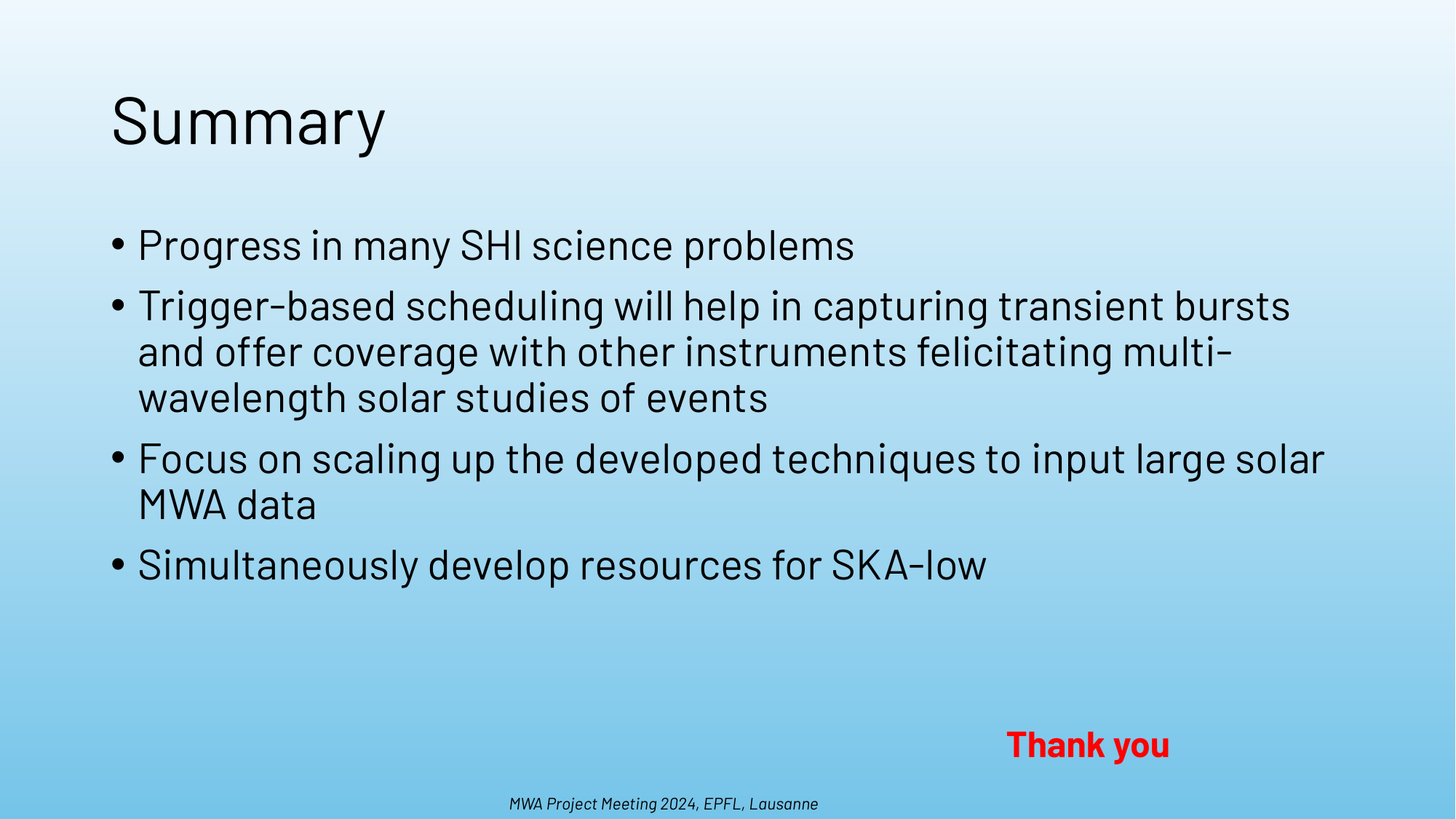

# Summary
Progress in many SHI science problems
Trigger-based scheduling will help in capturing transient bursts and offer coverage with other instruments felicitating multi-wavelength solar studies of events
Focus on scaling up the developed techniques to input large solar MWA data
Simultaneously develop resources for SKA-low
Thank you
MWA Project Meeting 2024, EPFL, Lausanne